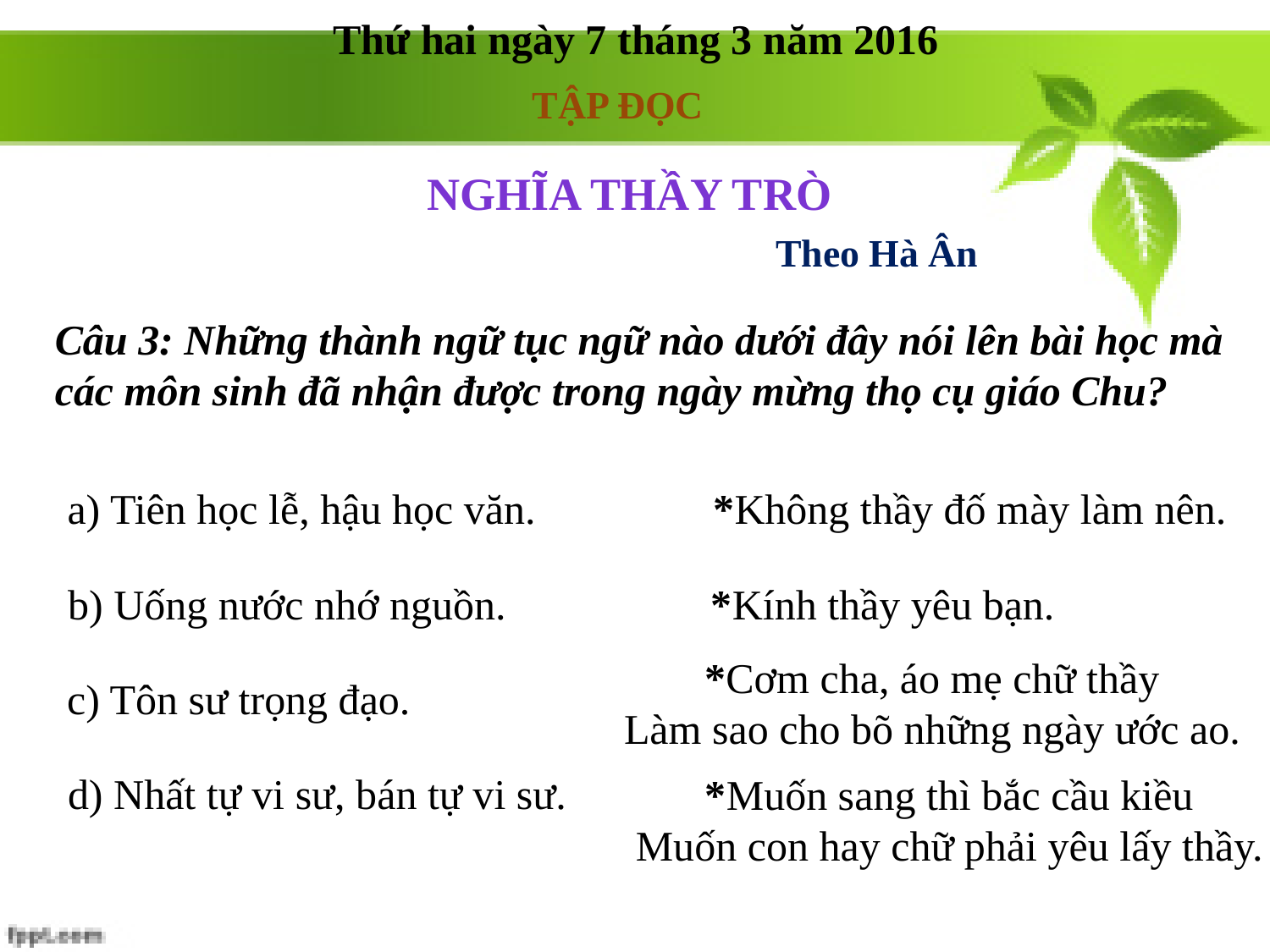

Thứ hai ngày 7 tháng 3 năm 2016

Tập đọc

NGHĨA THẦY TRÒ
Theo Hà Ân
Câu 3: Những thành ngữ tục ngữ nào dưới đây nói lên bài học mà các môn sinh đã nhận được trong ngày mừng thọ cụ giáo Chu?
a) Tiên học lễ, hậu học văn.
*Không thầy đố mày làm nên.
b) Uống nước nhớ nguồn.
*Kính thầy yêu bạn.
*Cơm cha, áo mẹ chữ thầy
Làm sao cho bõ những ngày ước ao.
c) Tôn sư trọng đạo.
d) Nhất tự vi sư, bán tự vi sư.
*Muốn sang thì bắc cầu kiều
Muốn con hay chữ phải yêu lấy thầy.